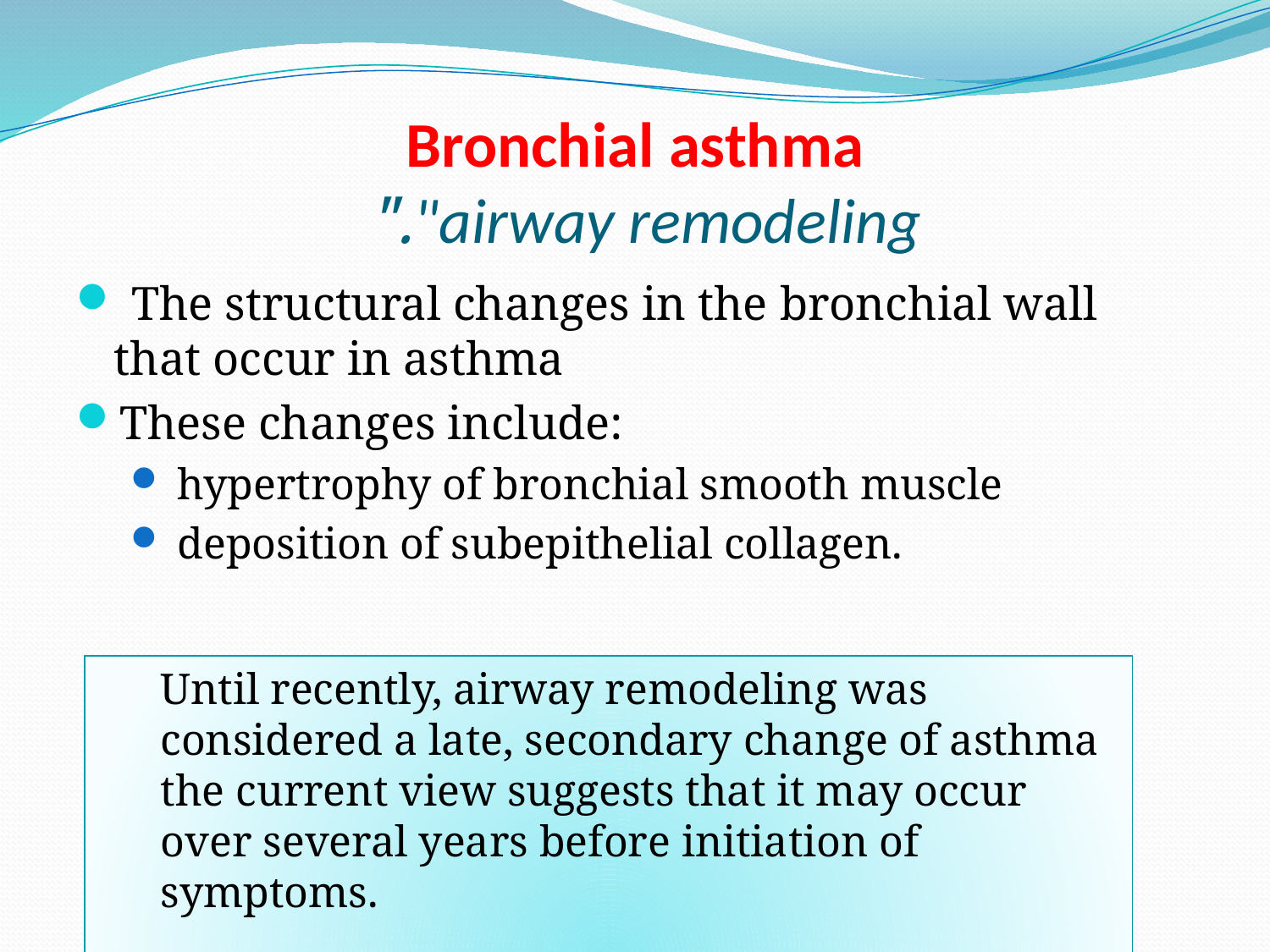

# Bronchial asthma "airway remodeling."
 The structural changes in the bronchial wall that occur in asthma
These changes include:
 hypertrophy of bronchial smooth muscle
 deposition of subepithelial collagen.

Until recently, airway remodeling was considered a late, secondary change of asthma
the current view suggests that it may occur over several years before initiation of symptoms.